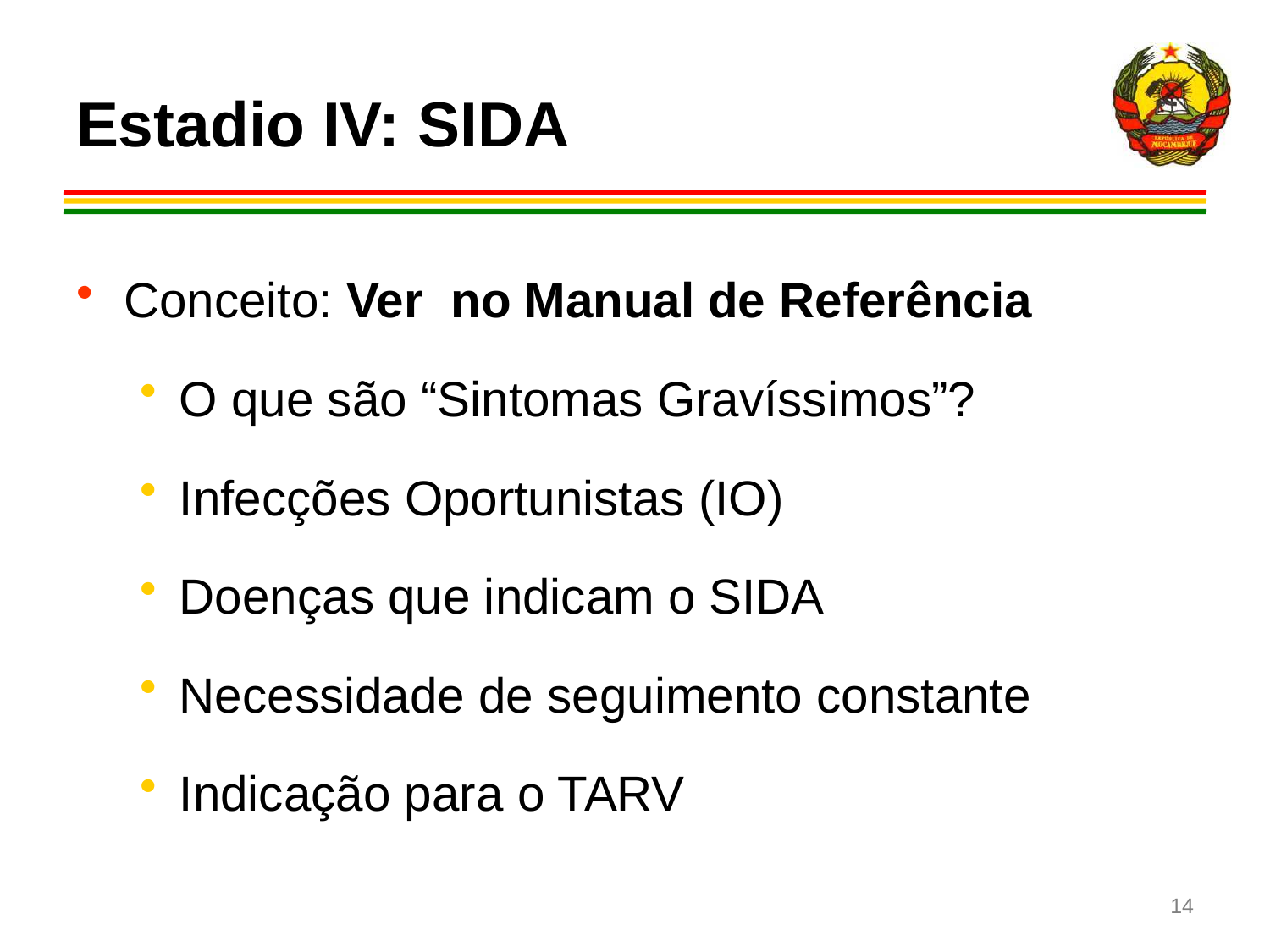

# Estadio IV: SIDA
Conceito: Ver  no Manual de Referência
O que são “Sintomas Gravíssimos”?
Infecções Oportunistas (IO)
Doenças que indicam o SIDA
Necessidade de seguimento constante
Indicação para o TARV